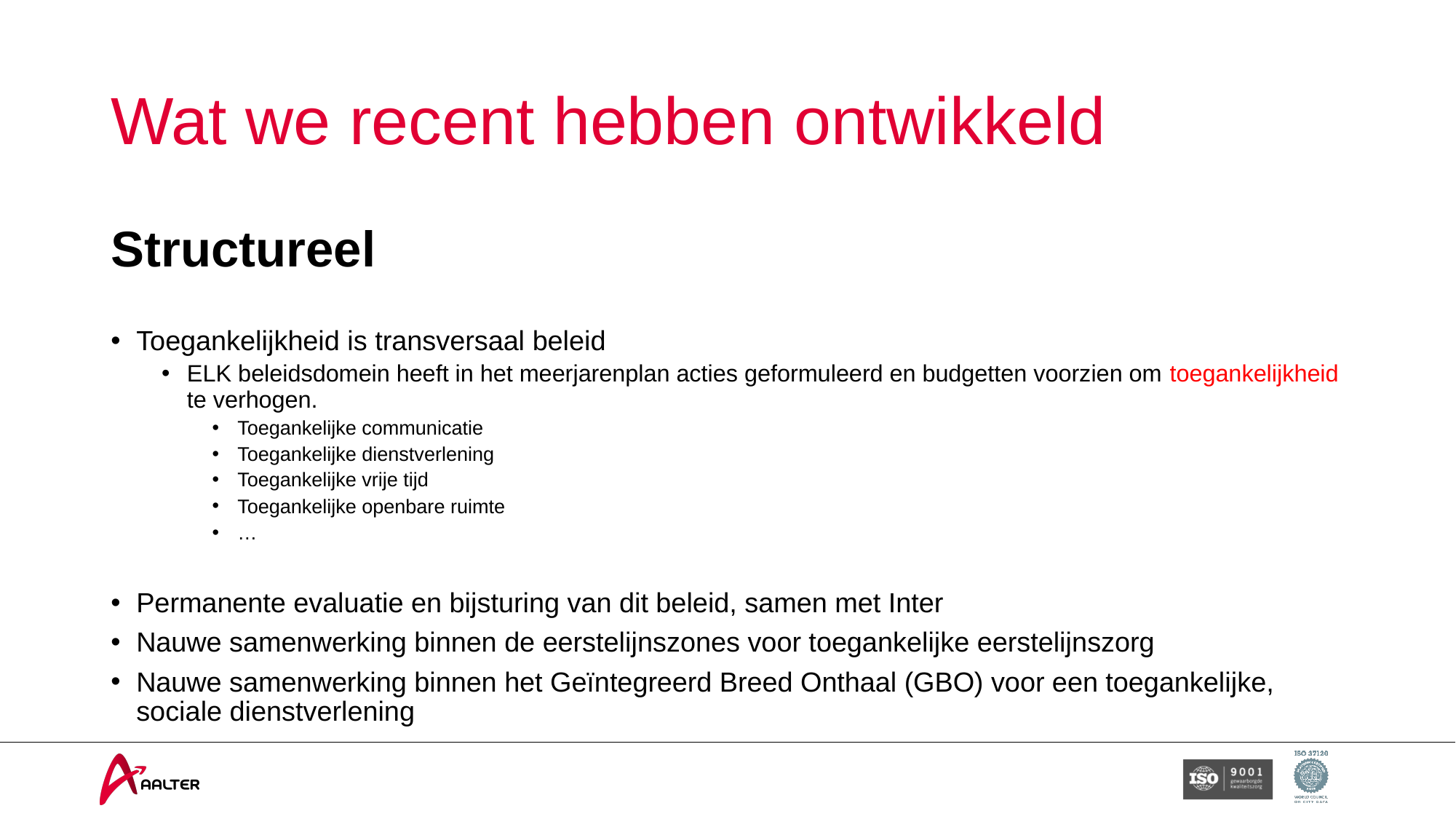

# Wat we recent hebben ontwikkeld
Structureel

Toegankelijkheid is transversaal beleid
ELK beleidsdomein heeft in het meerjarenplan acties geformuleerd en budgetten voorzien om toegankelijkheid te verhogen.
Toegankelijke communicatie
Toegankelijke dienstverlening
Toegankelijke vrije tijd
Toegankelijke openbare ruimte
…

Permanente evaluatie en bijsturing van dit beleid, samen met Inter
Nauwe samenwerking binnen de eerstelijnszones voor toegankelijke eerstelijnszorg
Nauwe samenwerking binnen het Geïntegreerd Breed Onthaal (GBO) voor een toegankelijke, sociale dienstverlening